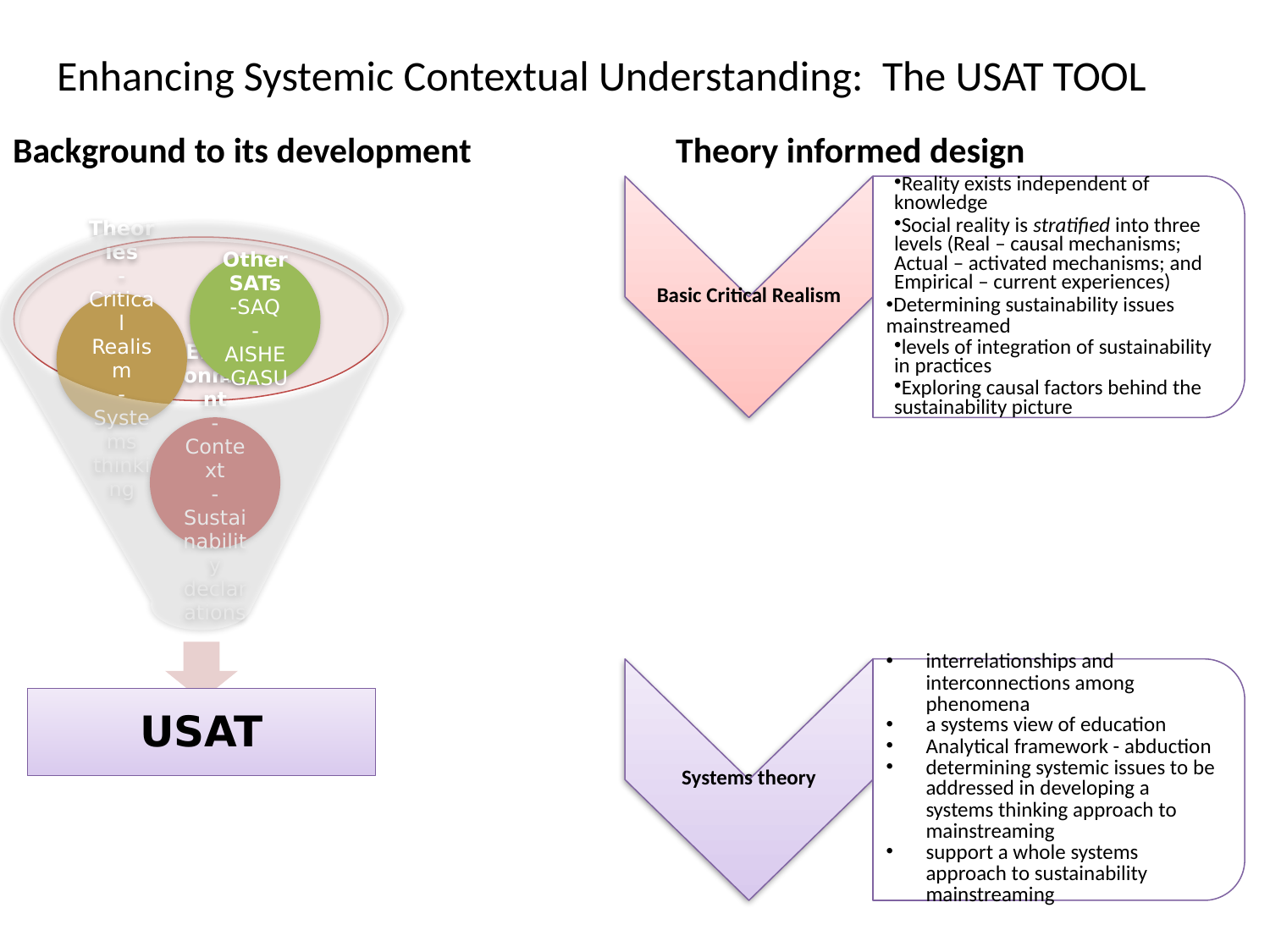

# Enhancing Systemic Contextual Understanding:  The USAT TOOL
Theory informed design
Background to its development
Systems theory
support a whole systems approach to sustainability mainstreaming
Basic Critical Realism
Reality exists independent of knowledge
Social reality is stratified into three levels (Real – causal mechanisms; Actual – activated mechanisms; and Empirical – current experiences)
Determining sustainability issues mainstreamed
Exploring causal factors behind the sustainability picture
levels of integration of sustainability in practices
Analytical framework - abduction
interrelationships and interconnections among phenomena
a systems view of education
determining systemic issues to be addressed in developing a systems thinking approach to mainstreaming
Other SATs
-SAQ
-AISHE
-GASU
-Context
-Sustainability declarations
Theories
-Critical Realism
-Systems thinking
USAT